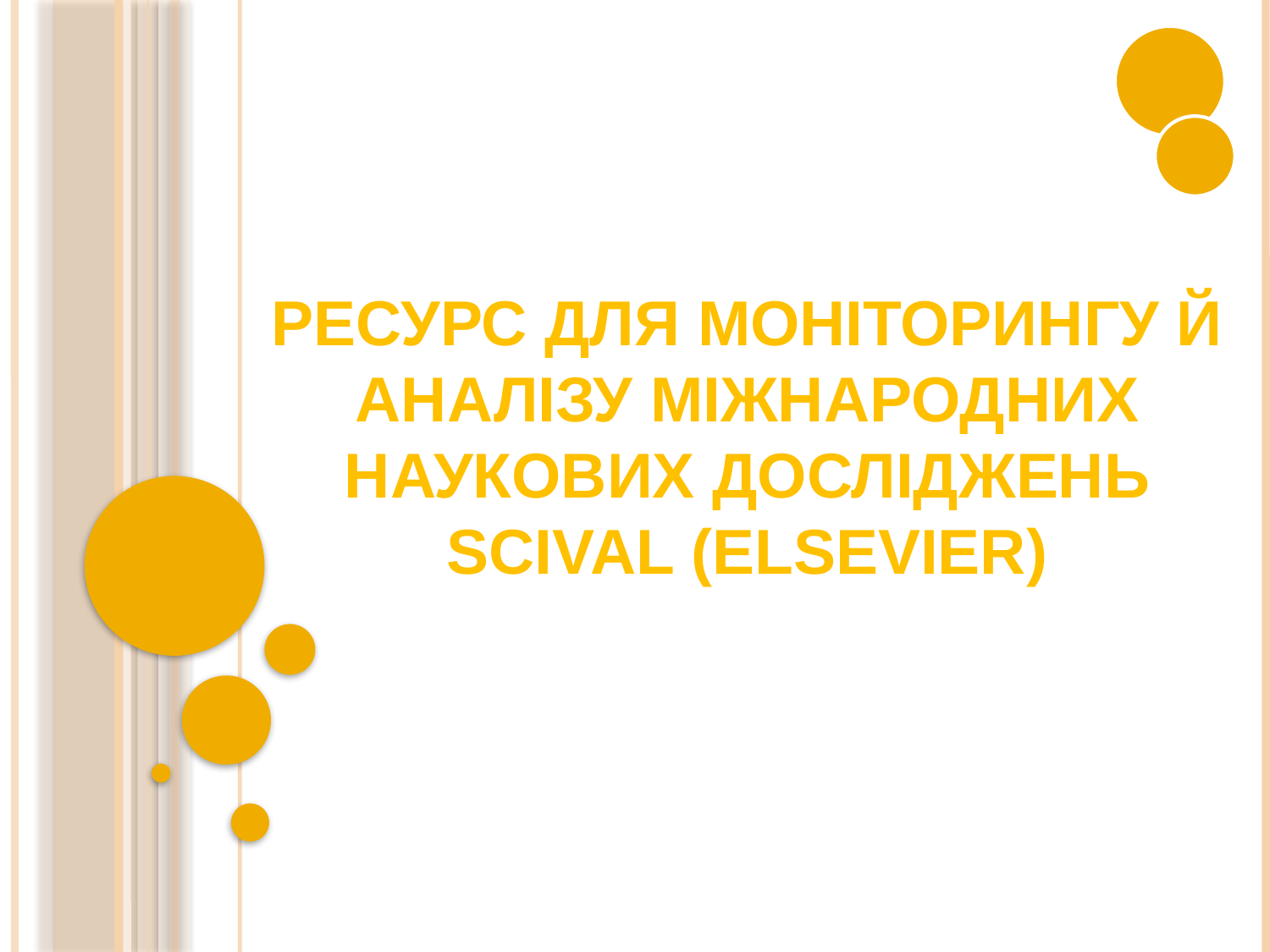

# РЕСУРС ДЛЯ МОНІТОРИНГУ Й АНАЛІЗУ МІЖНАРОДНИХ НАУКОВИХ ДОСЛІДЖЕНЬ SCIVAL (ELSEVIER)